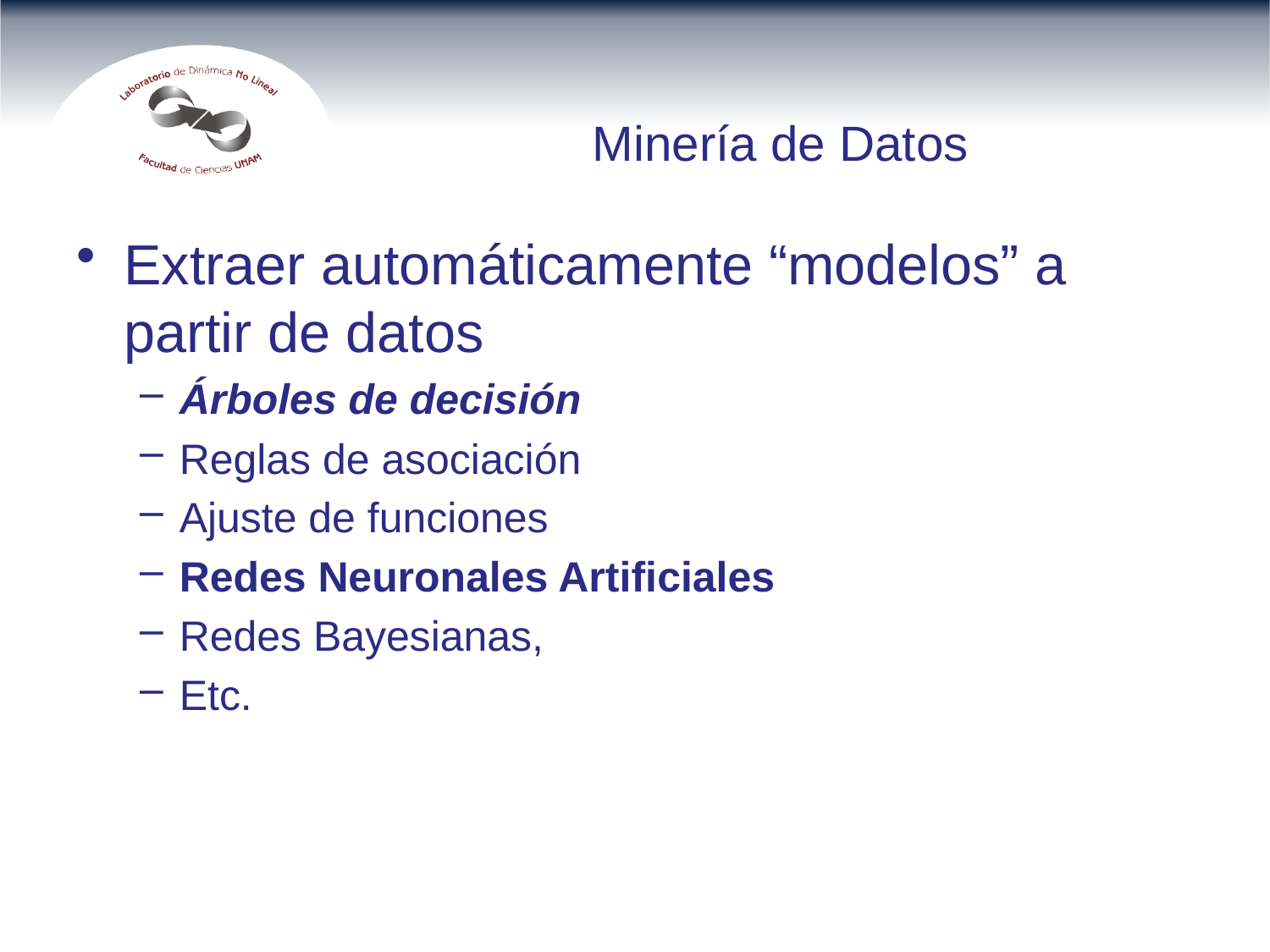

# Minería de Datos
Extraer automáticamente “modelos” a partir de datos
Árboles de decisión
Reglas de asociación
Ajuste de funciones
Redes Neuronales Artificiales
Redes Bayesianas,
Etc.